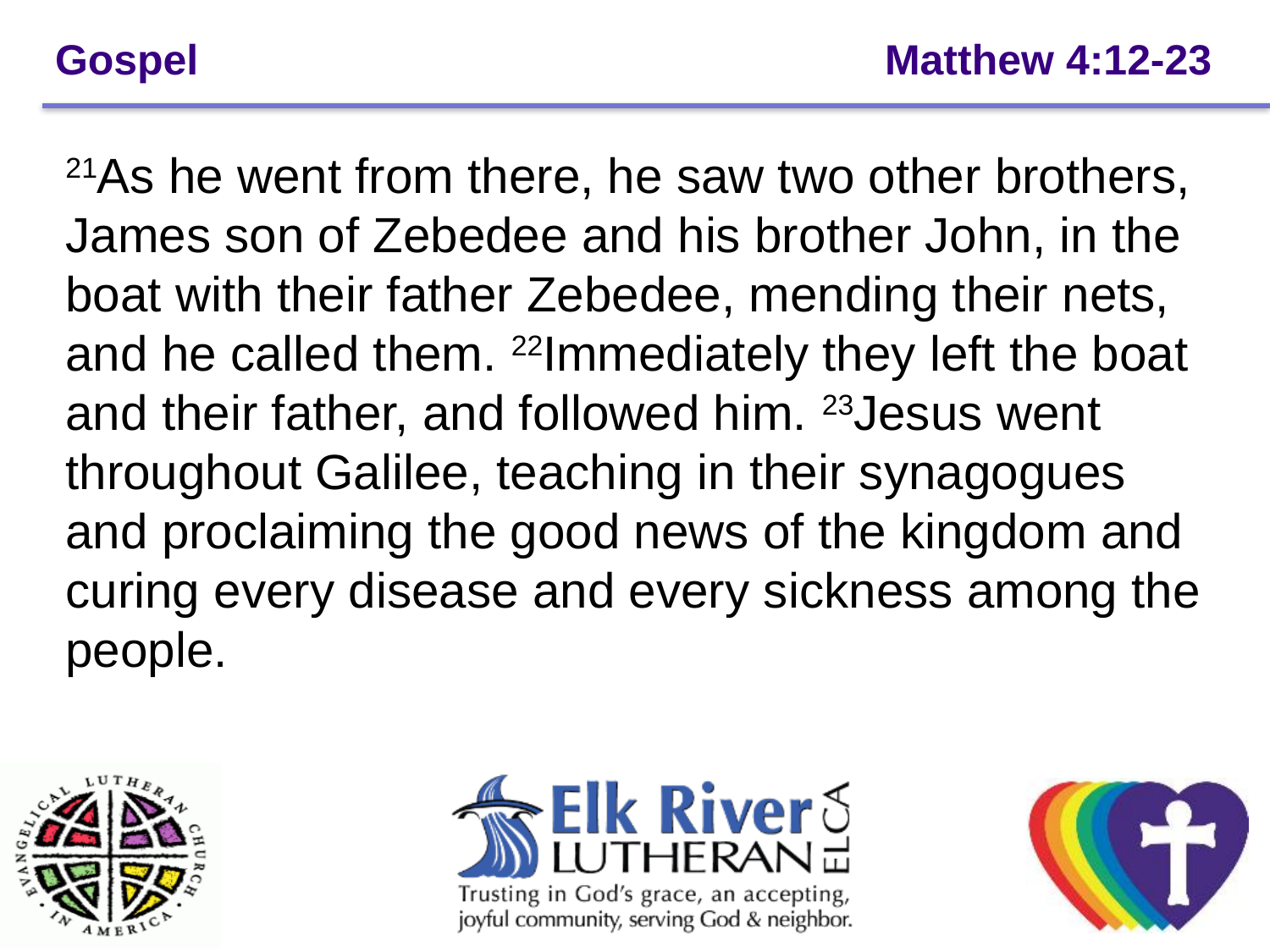

# Gospel		                                      Matthew 4:12-23
21As he went from there, he saw two other brothers, James son of Zebedee and his brother John, in the boat with their father Zebedee, mending their nets, and he called them. 22Immediately they left the boat and their father, and followed him. 23Jesus went throughout Galilee, teaching in their synagogues and proclaiming the good news of the kingdom and curing every disease and every sickness among the people.